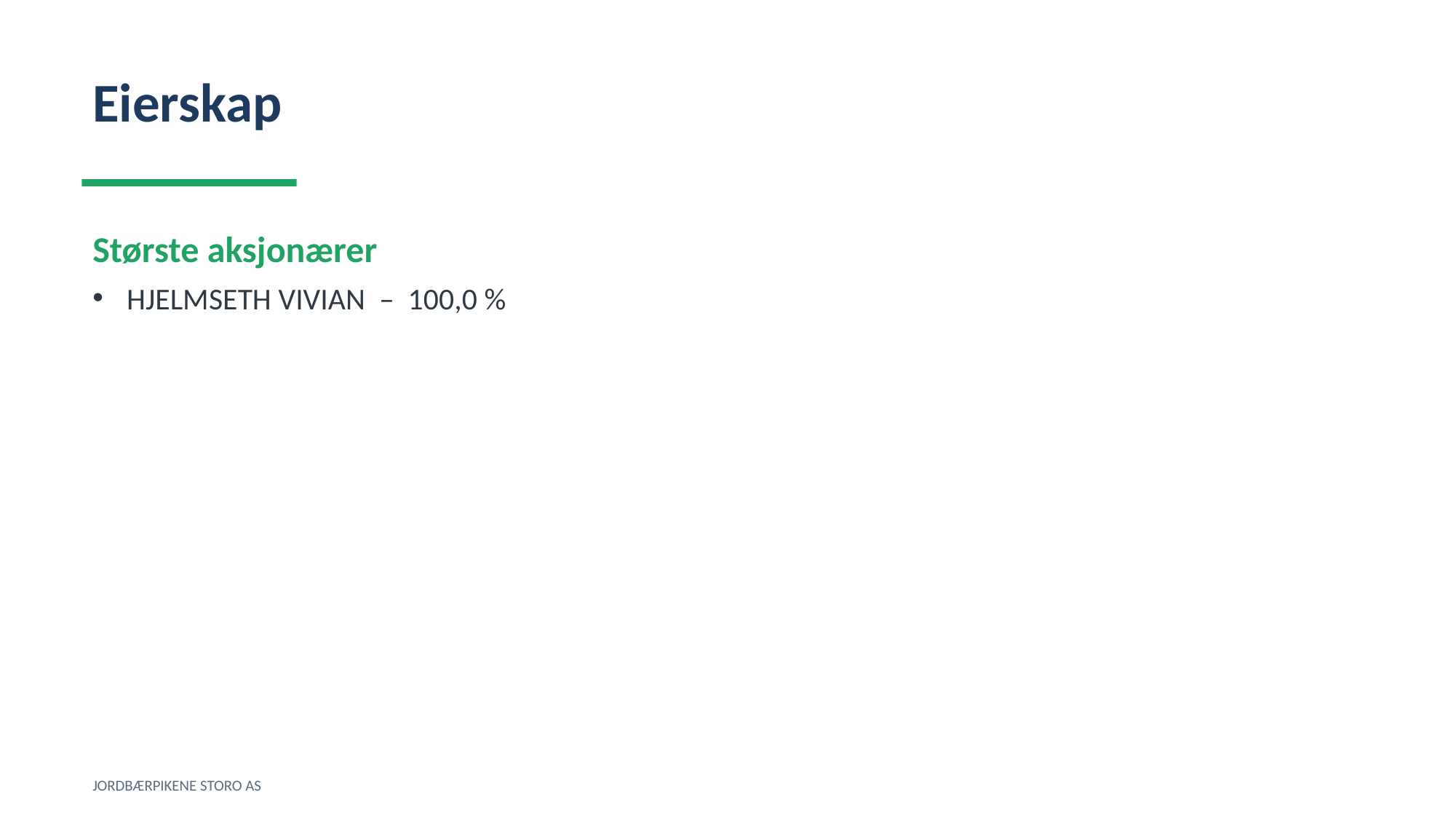

Eierskap

Største aksjonærer
HJELMSETH VIVIAN  –  100,0 %
JORDBÆRPIKENE STORO AS